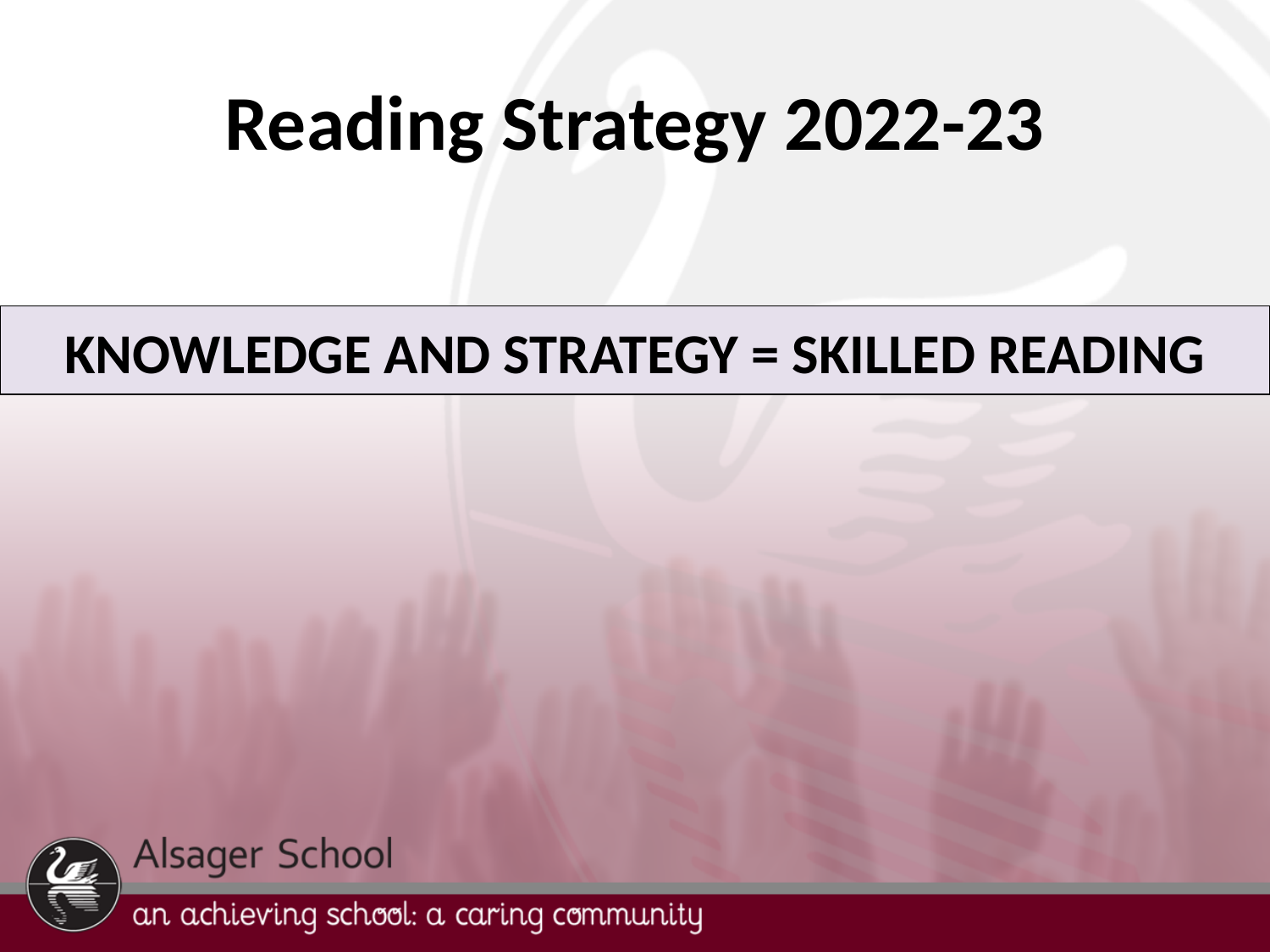

Reading Strategy 2022-23
KNOWLEDGE AND STRATEGY = SKILLED READING